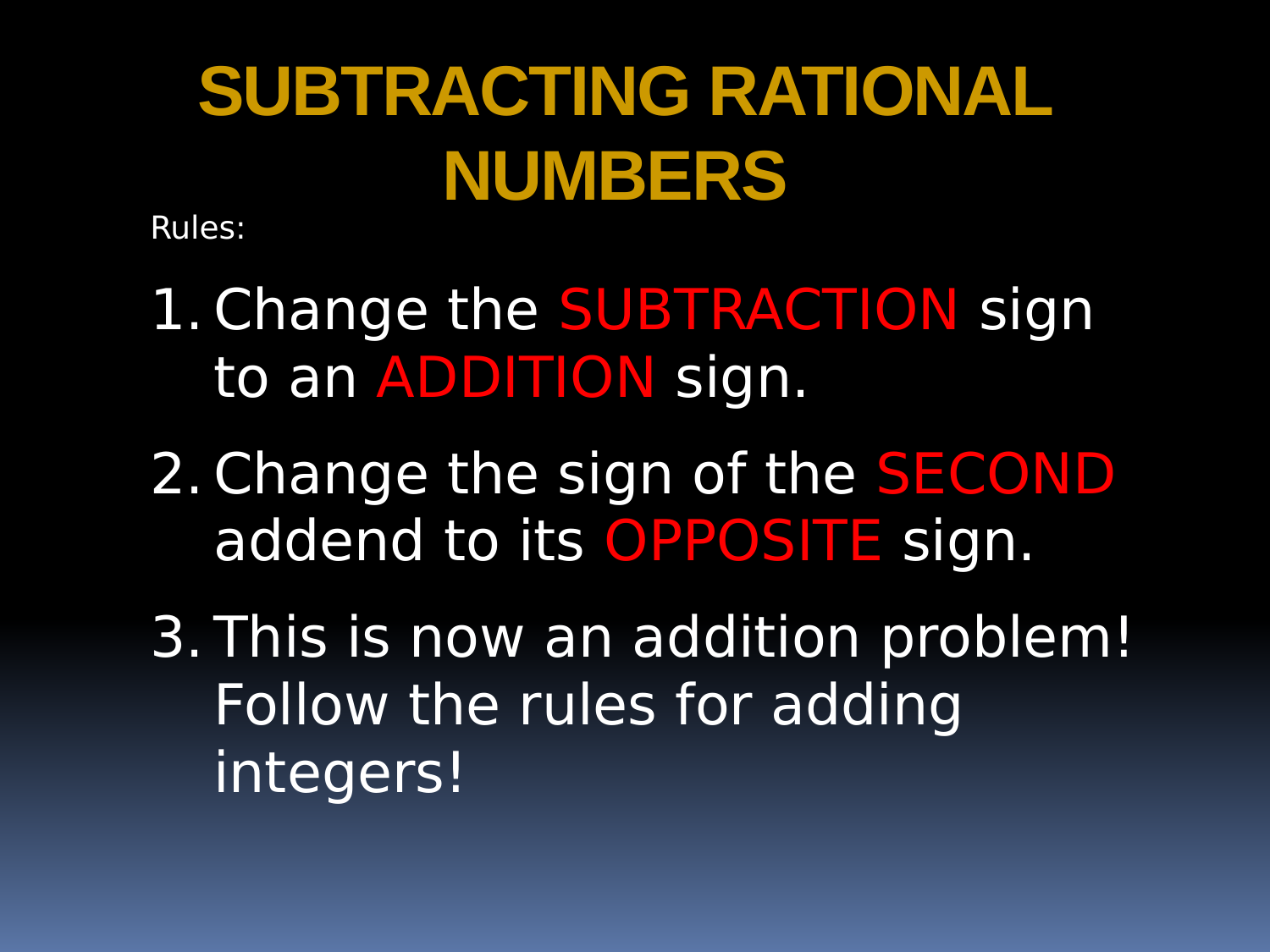

SUBTRACTING RATIONAL NUMBERS
Rules:
Change the SUBTRACTION sign to an ADDITION sign.
Change the sign of the SECOND addend to its OPPOSITE sign.
This is now an addition problem!  Follow the rules for adding integers!